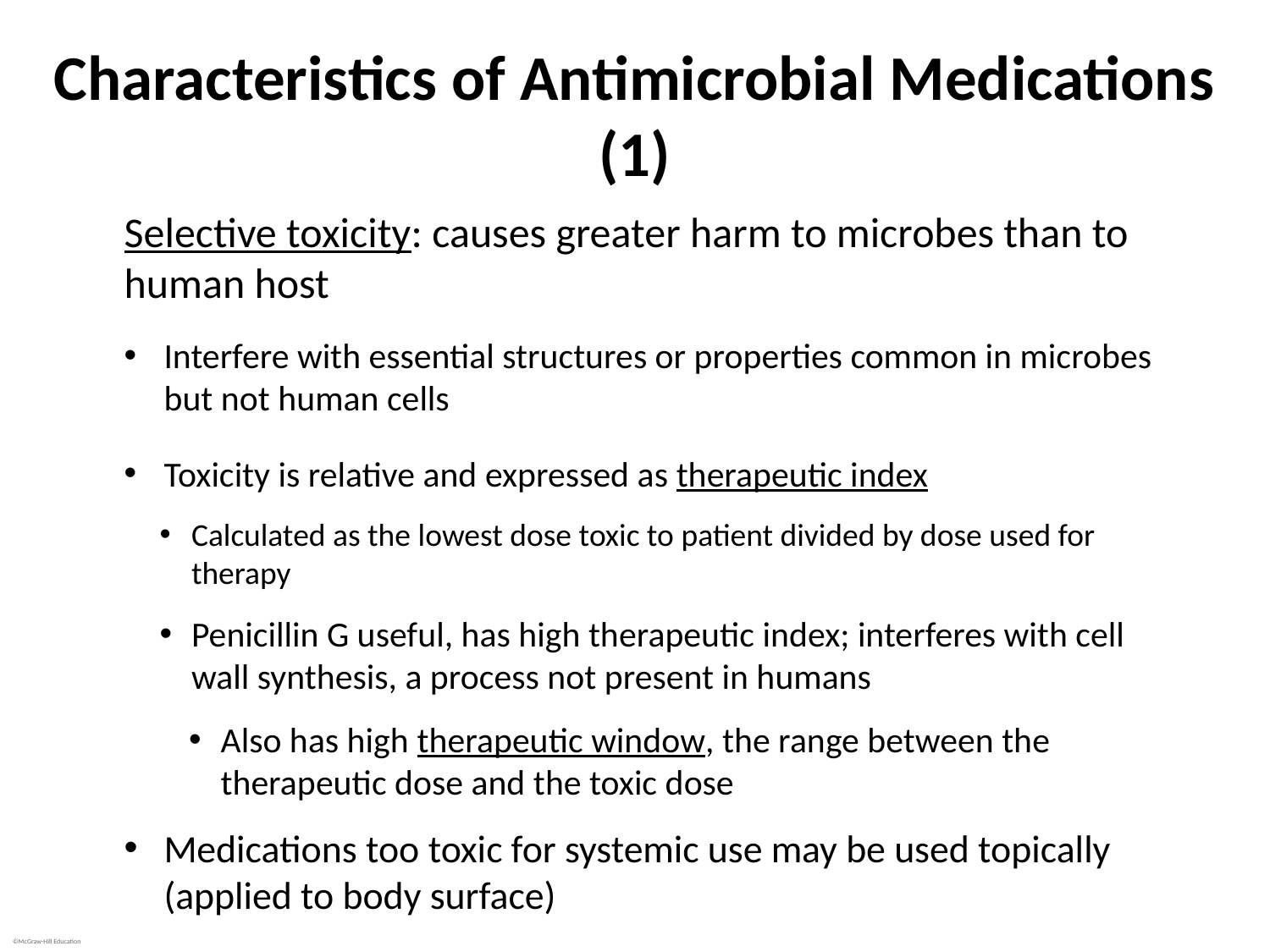

# Characteristics of Antimicrobial Medications (1)
Selective toxicity: causes greater harm to microbes than to human host
Interfere with essential structures or properties common in microbes but not human cells
Toxicity is relative and expressed as therapeutic index
Calculated as the lowest dose toxic to patient divided by dose used for therapy
Penicillin G useful, has high therapeutic index; interferes with cell wall synthesis, a process not present in humans
Also has high therapeutic window, the range between the therapeutic dose and the toxic dose
Medications too toxic for systemic use may be used topically (applied to body surface)